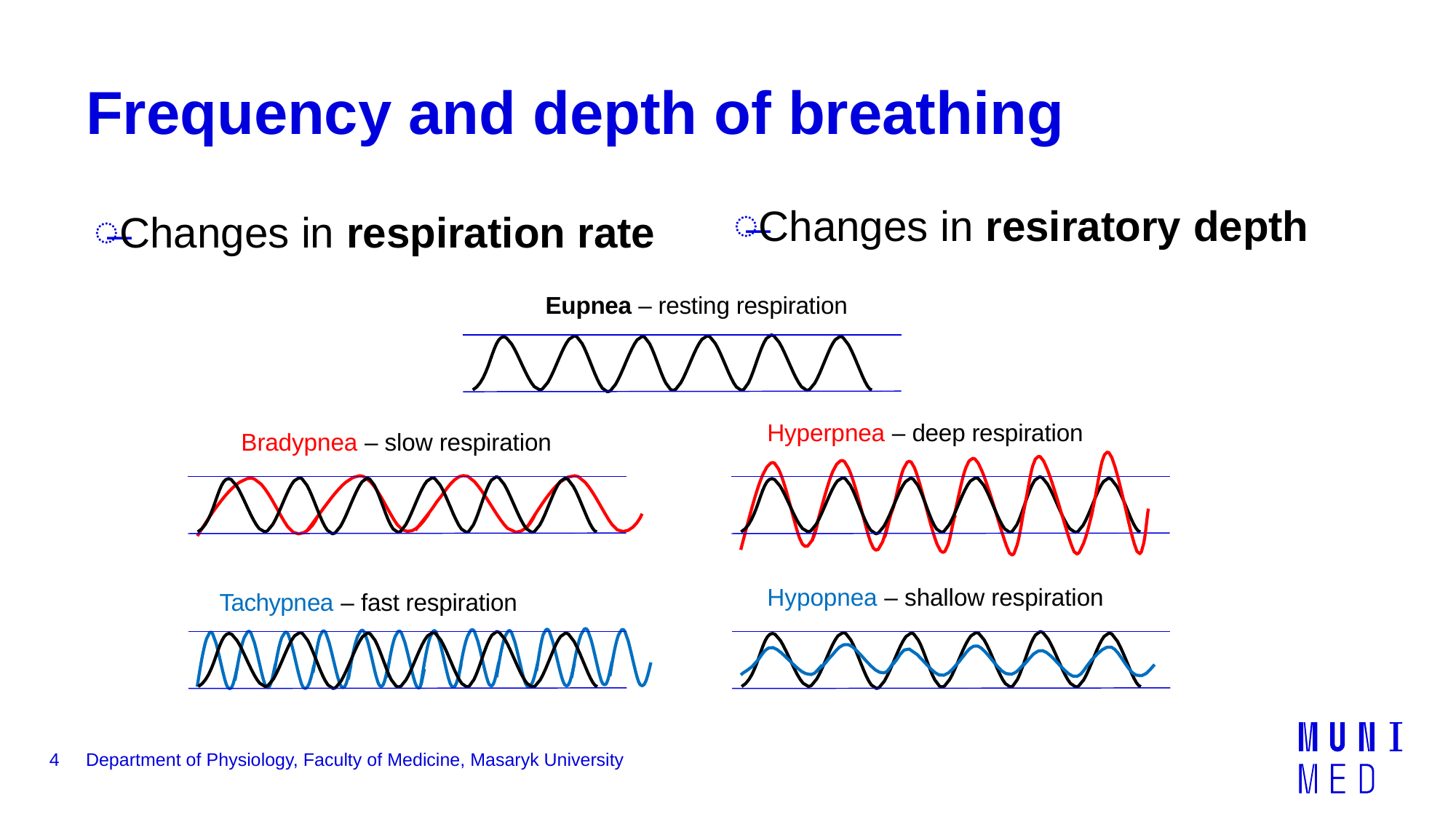

# Frequency and depth of breathing
Changes in resiratory depth
Changes in respiration rate
 Eupnea – resting respiration

Hyperpnea – deep respiration
Bradypnea – slow respiration

Hypopnea – shallow respiration
Tachypnea – fast respiration

4
Department of Physiology, Faculty of Medicine, Masaryk University